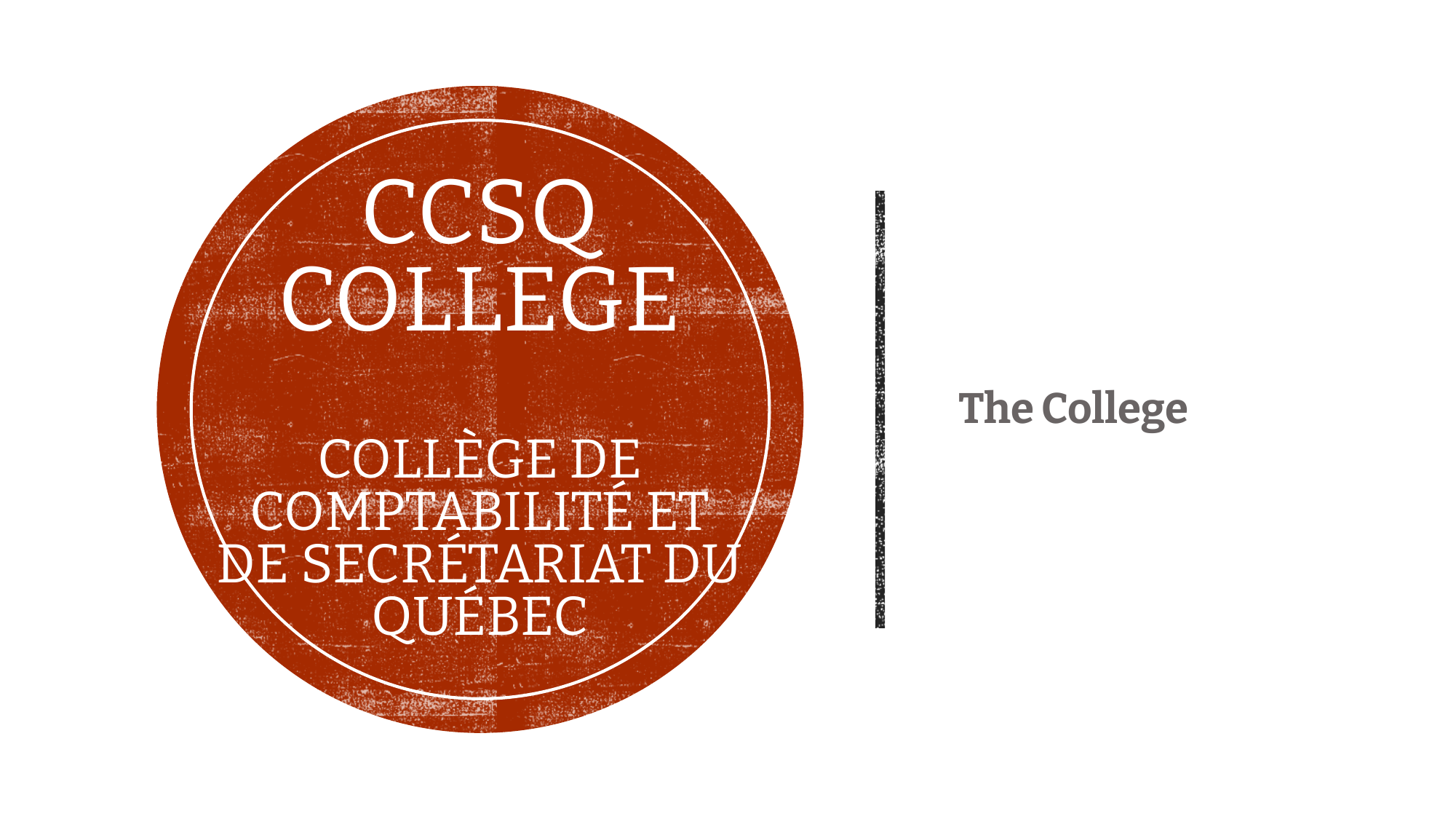

# CCSQ college Collège de comptabilité et de secrétariat du Québec
The College